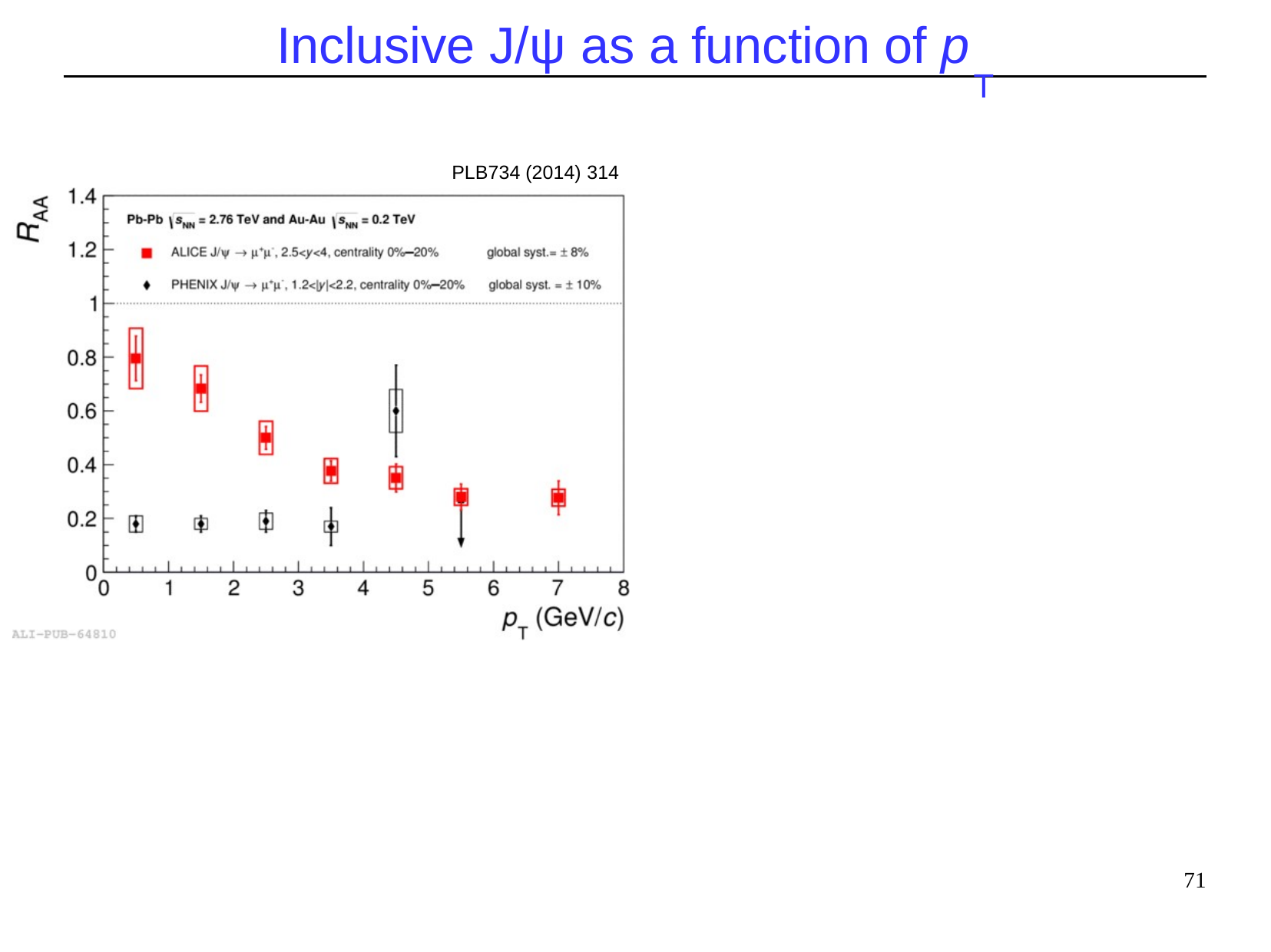

# Inclusive J/ψ as a function of p
T

PLB734 (2014) 314

71